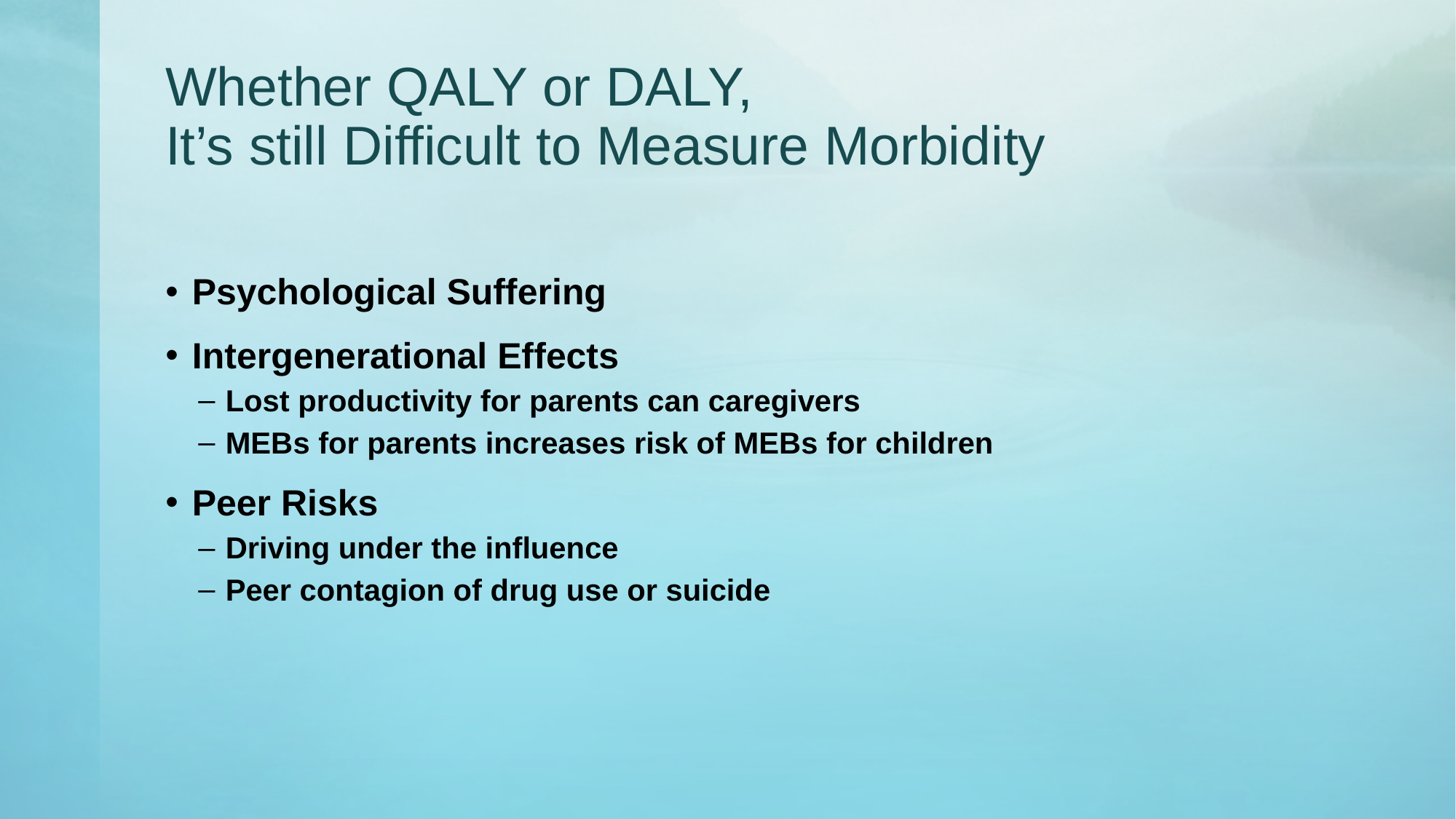

# Whether QALY or DALY, It’s still Difficult to Measure Morbidity

Psychological Suffering
Intergenerational Effects
Lost productivity for parents can caregivers
MEBs for parents increases risk of MEBs for children
Peer Risks
Driving under the influence
Peer contagion of drug use or suicide